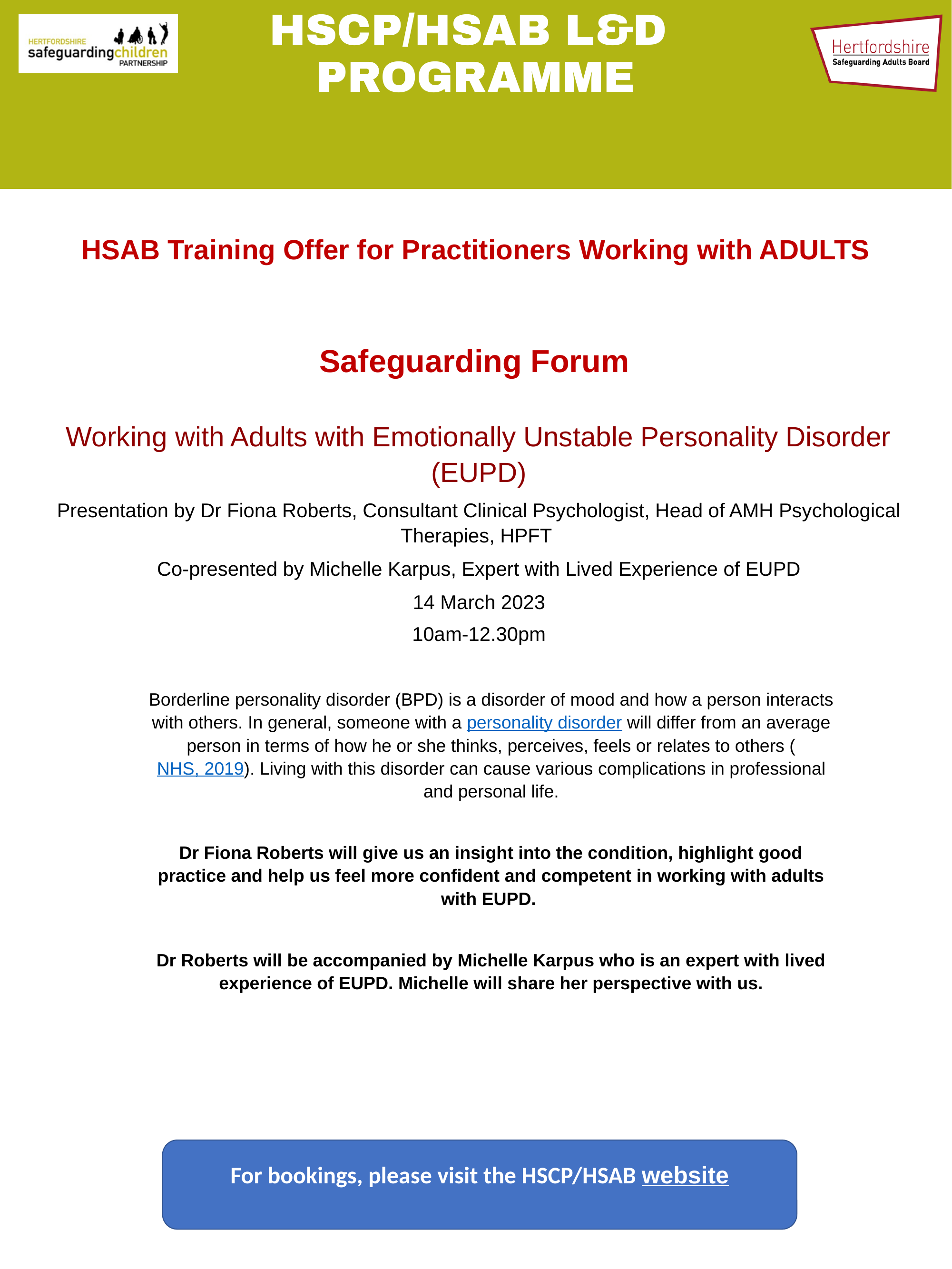

# HSCP/HSAB L&D PROGRAMME
HSAB Training Offer for Practitioners Working with ADULTS

Safeguarding Forum

Working with Adults with Emotionally Unstable Personality Disorder (EUPD)
Presentation by Dr Fiona Roberts, Consultant Clinical Psychologist, Head of AMH Psychological Therapies, HPFT
Co-presented by Michelle Karpus, Expert with Lived Experience of EUPD
14 March 2023
10am-12.30pm

Borderline personality disorder (BPD) is a disorder of mood and how a person interacts with others. In general, someone with a personality disorder will differ from an average person in terms of how he or she thinks, perceives, feels or relates to others (NHS, 2019). Living with this disorder can cause various complications in professional and personal life.

Dr Fiona Roberts will give us an insight into the condition, highlight good practice and help us feel more confident and competent in working with adults with EUPD.

Dr Roberts will be accompanied by Michelle Karpus who is an expert with lived experience of EUPD. Michelle will share her perspective with us.
For bookings, please visit the HSCP/HSAB website